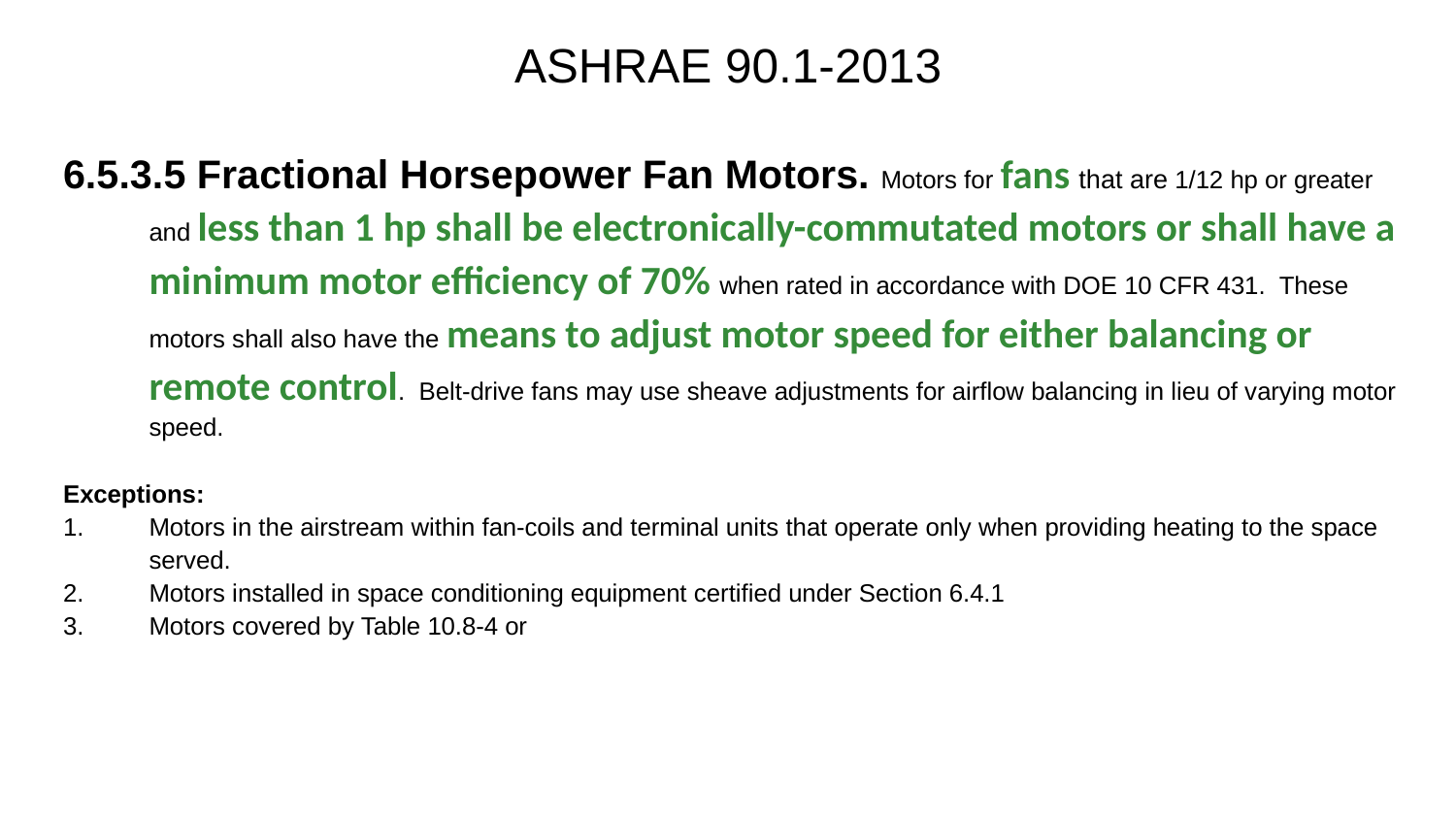

# ASHRAE 90.1-2013
6.5.3.5 Fractional Horsepower Fan Motors. Motors for fans that are 1/12 hp or greater and less than 1 hp shall be electronically-commutated motors or shall have a minimum motor efficiency of 70% when rated in accordance with DOE 10 CFR 431.  These motors shall also have the means to adjust motor speed for either balancing or remote control.  Belt-drive fans may use sheave adjustments for airflow balancing in lieu of varying motor speed.

Exceptions:
Motors in the airstream within fan-coils and terminal units that operate only when providing heating to the space served.
Motors installed in space conditioning equipment certified under Section 6.4.1
Motors covered by Table 10.8-4 or

50